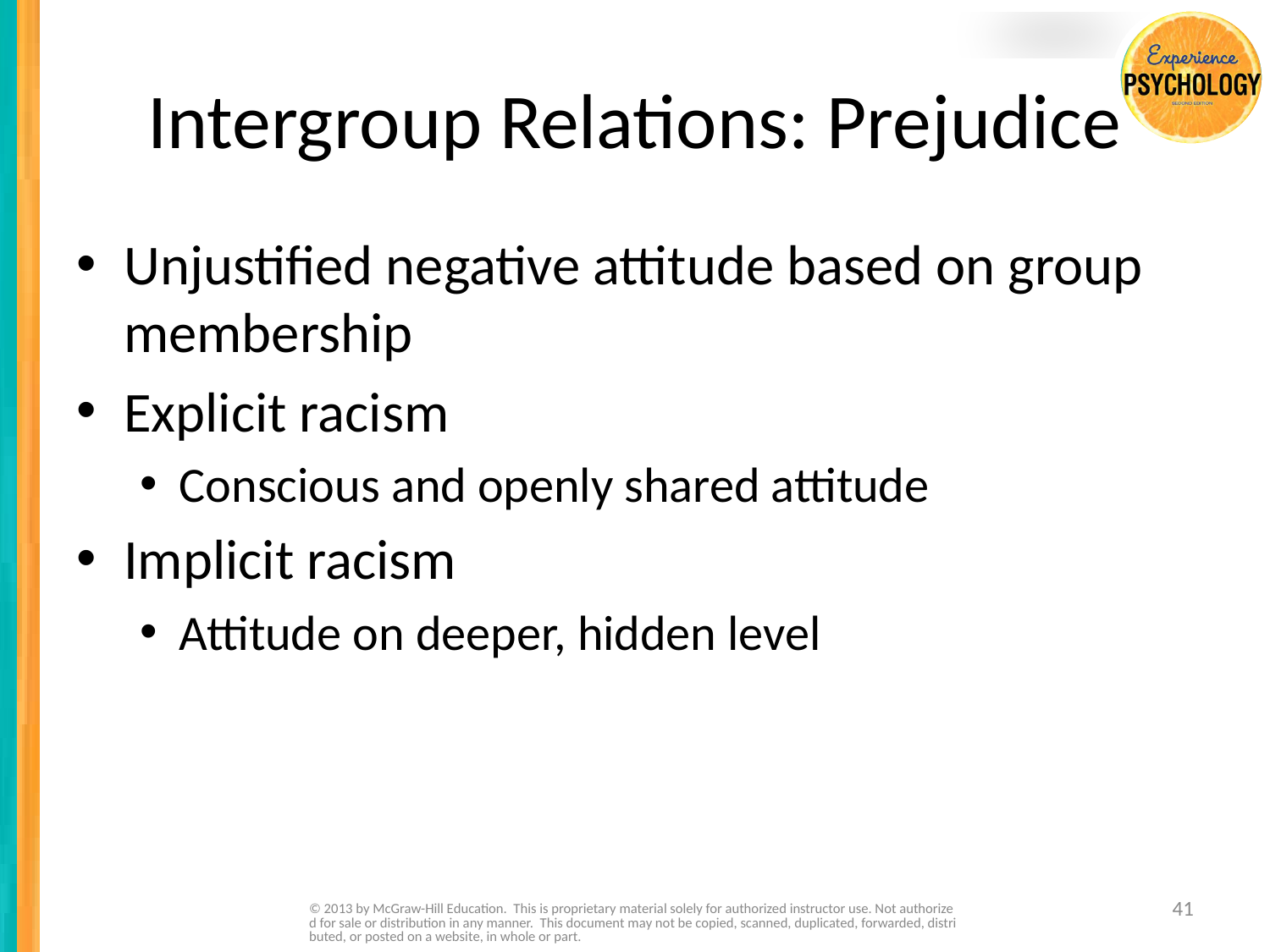

# Intergroup Relations: Prejudice
Unjustified negative attitude based on group membership
Explicit racism
Conscious and openly shared attitude
Implicit racism
Attitude on deeper, hidden level
© 2013 by McGraw-Hill Education.  This is proprietary material solely for authorized instructor use. Not authorized for sale or distribution in any manner.  This document may not be copied, scanned, duplicated, forwarded, distributed, or posted on a website, in whole or part.
41